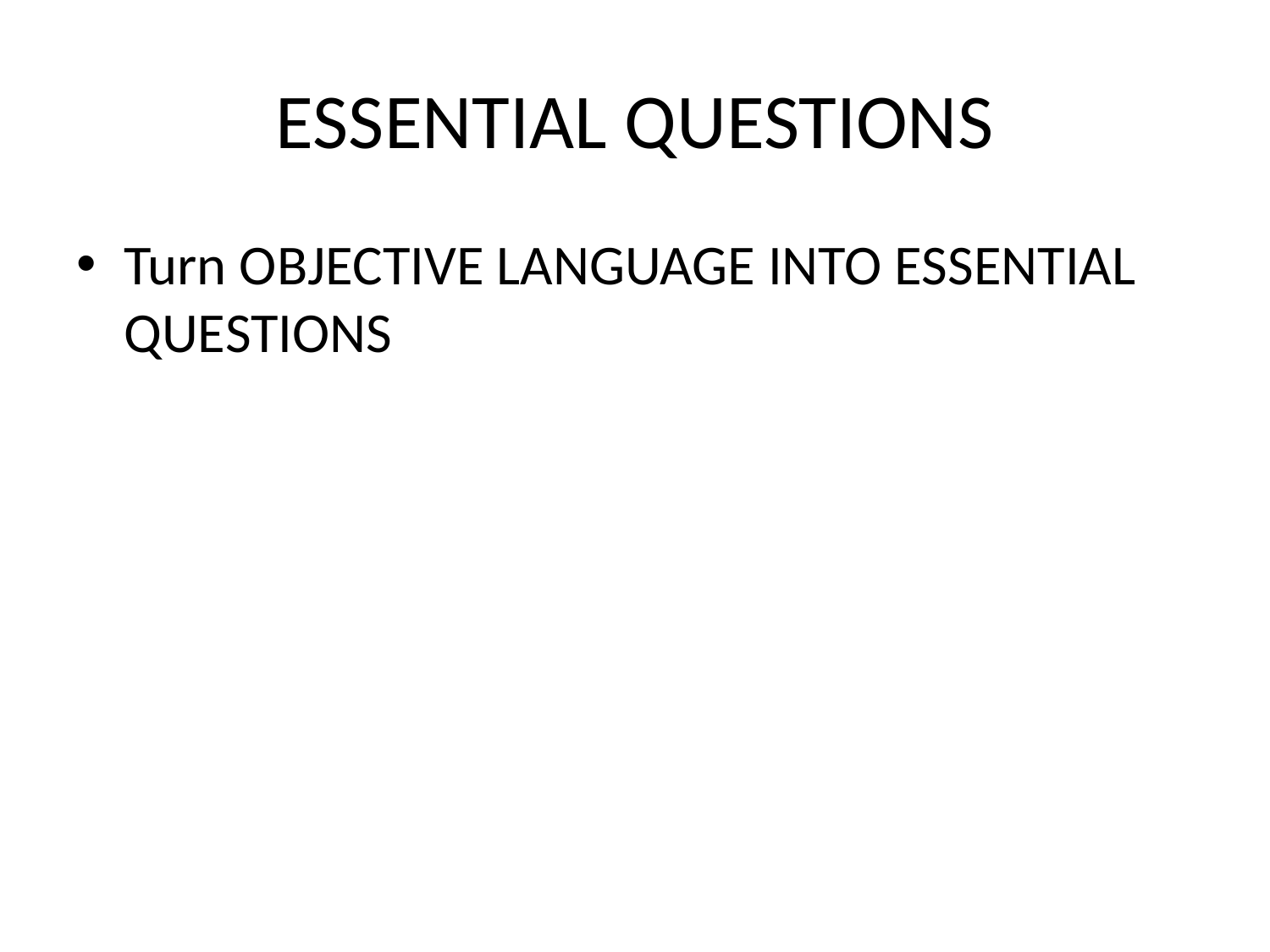

# ESSENTIAL QUESTIONS
Turn OBJECTIVE LANGUAGE INTO ESSENTIAL QUESTIONS